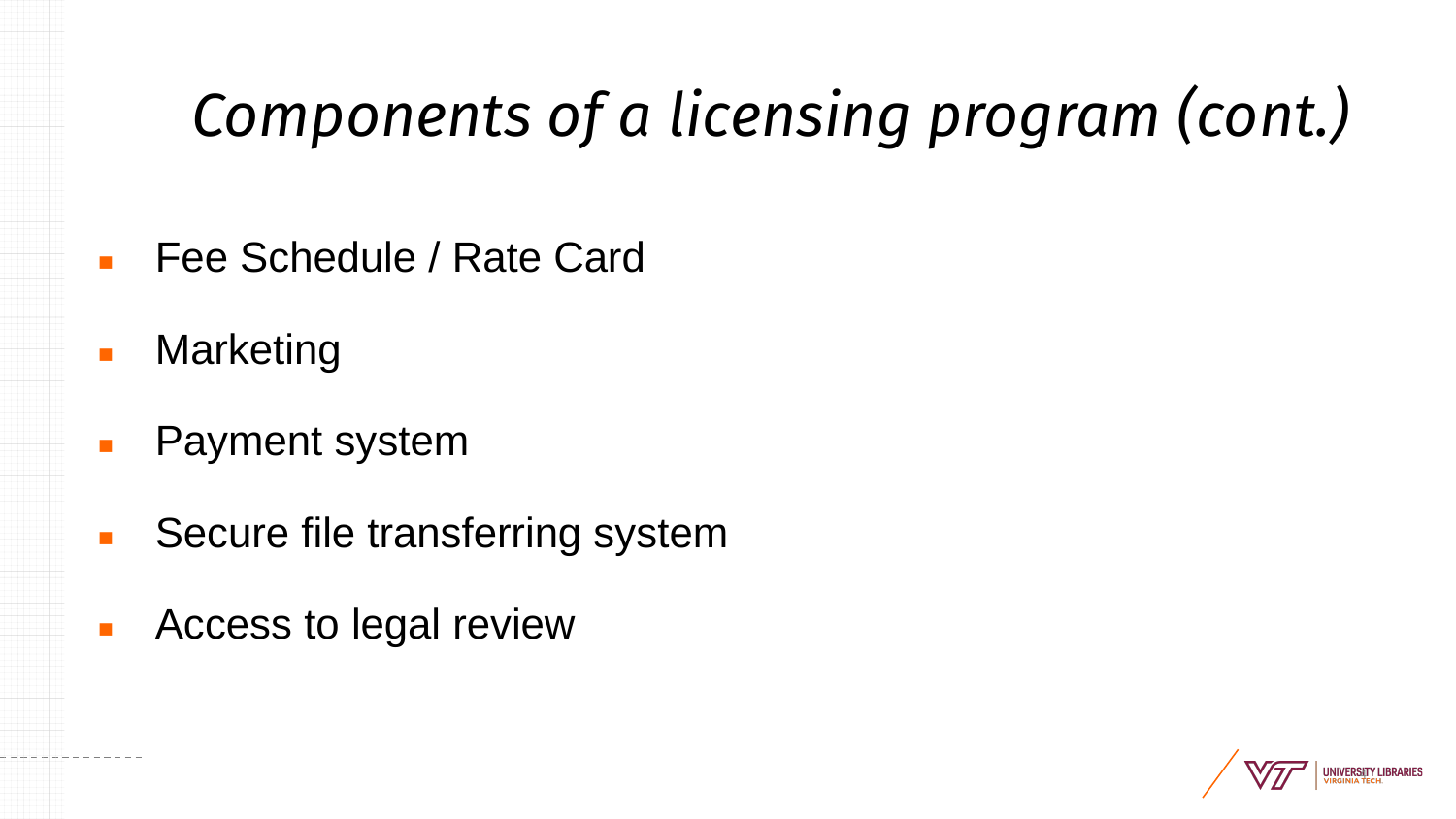

# Components of a licensing program (cont.)

Fee Schedule / Rate Card

Marketing

Payment system

Secure file transferring system

Access to legal review
4